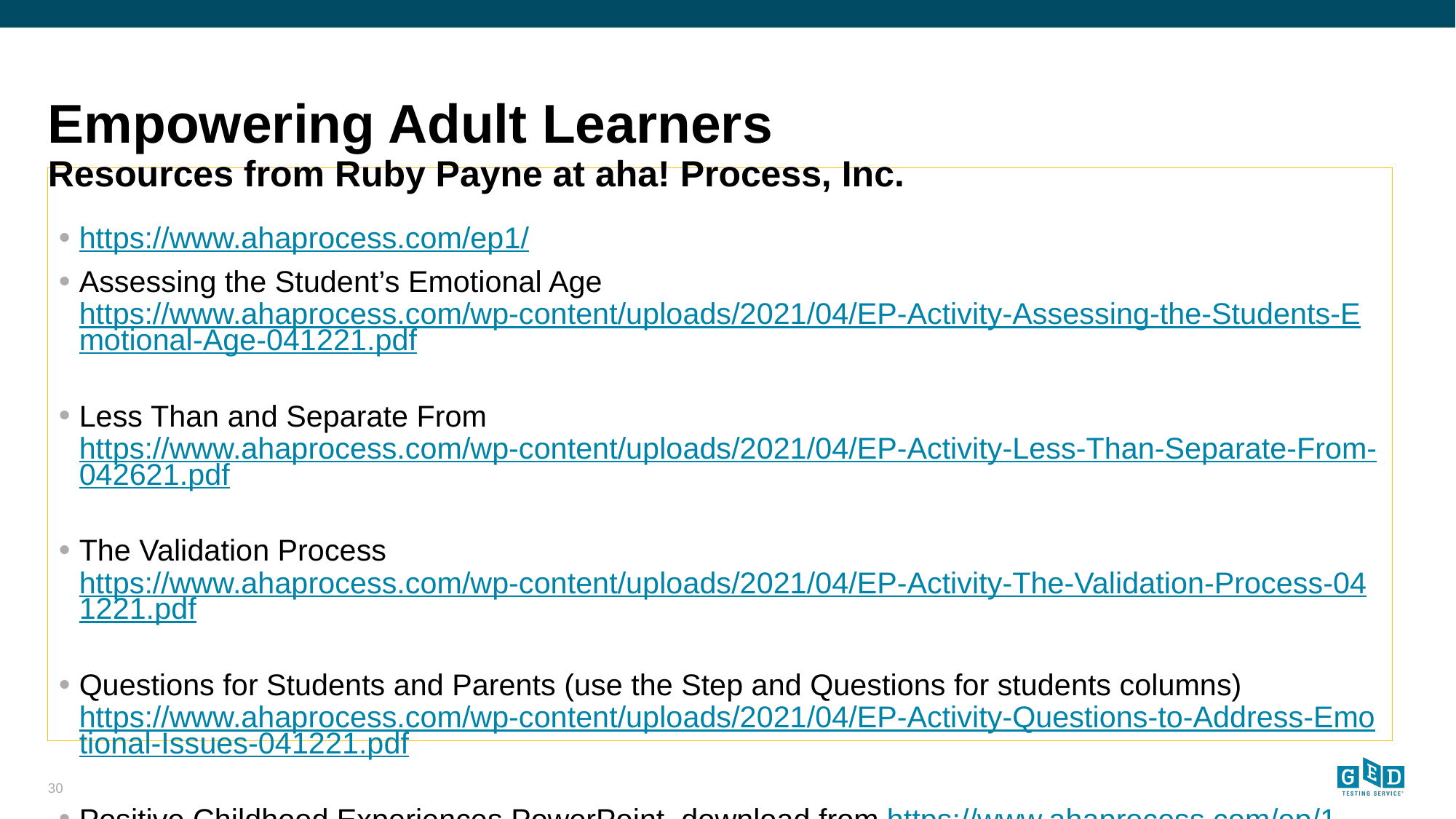

# Empowering Adult Learners Resources from Ruby Payne at aha! Process, Inc.
https://www.ahaprocess.com/ep1/
Assessing the Student’s Emotional Age https://www.ahaprocess.com/wp-content/uploads/2021/04/EP-Activity-Assessing-the-Students-Emotional-Age-041221.pdf
Less Than and Separate From https://www.ahaprocess.com/wp-content/uploads/2021/04/EP-Activity-Less-Than-Separate-From-042621.pdf
The Validation Process https://www.ahaprocess.com/wp-content/uploads/2021/04/EP-Activity-The-Validation-Process-041221.pdf
Questions for Students and Parents (use the Step and Questions for students columns) https://www.ahaprocess.com/wp-content/uploads/2021/04/EP-Activity-Questions-to-Address-Emotional-Issues-041221.pdf
Positive Childhood Experiences PowerPoint, download from https://www.ahaprocess.com/ep/1

30